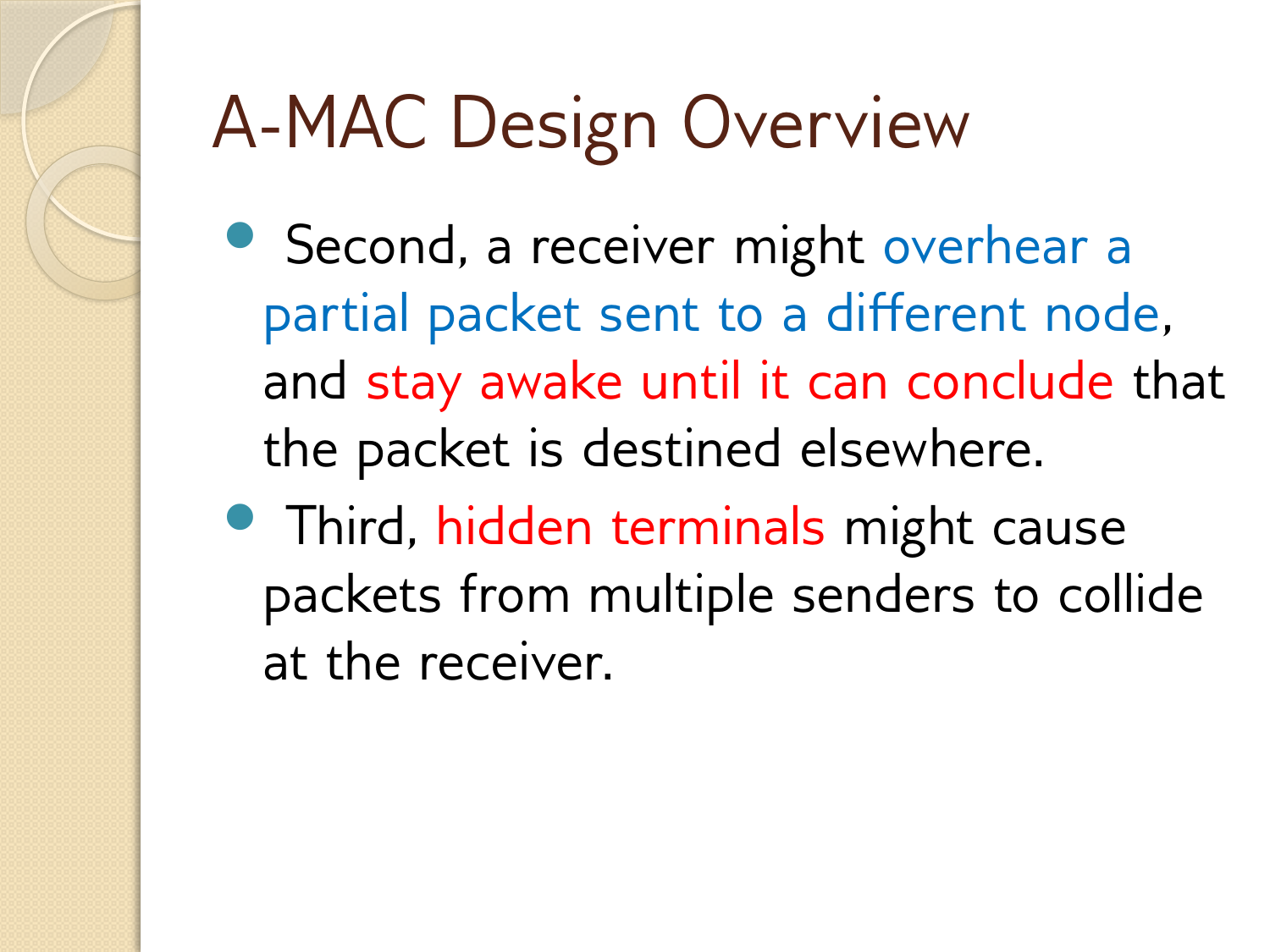

# A-MAC Design Overview
 Second, a receiver might overhear a partial packet sent to a different node, and stay awake until it can conclude that the packet is destined elsewhere.
 Third, hidden terminals might cause packets from multiple senders to collide at the receiver.